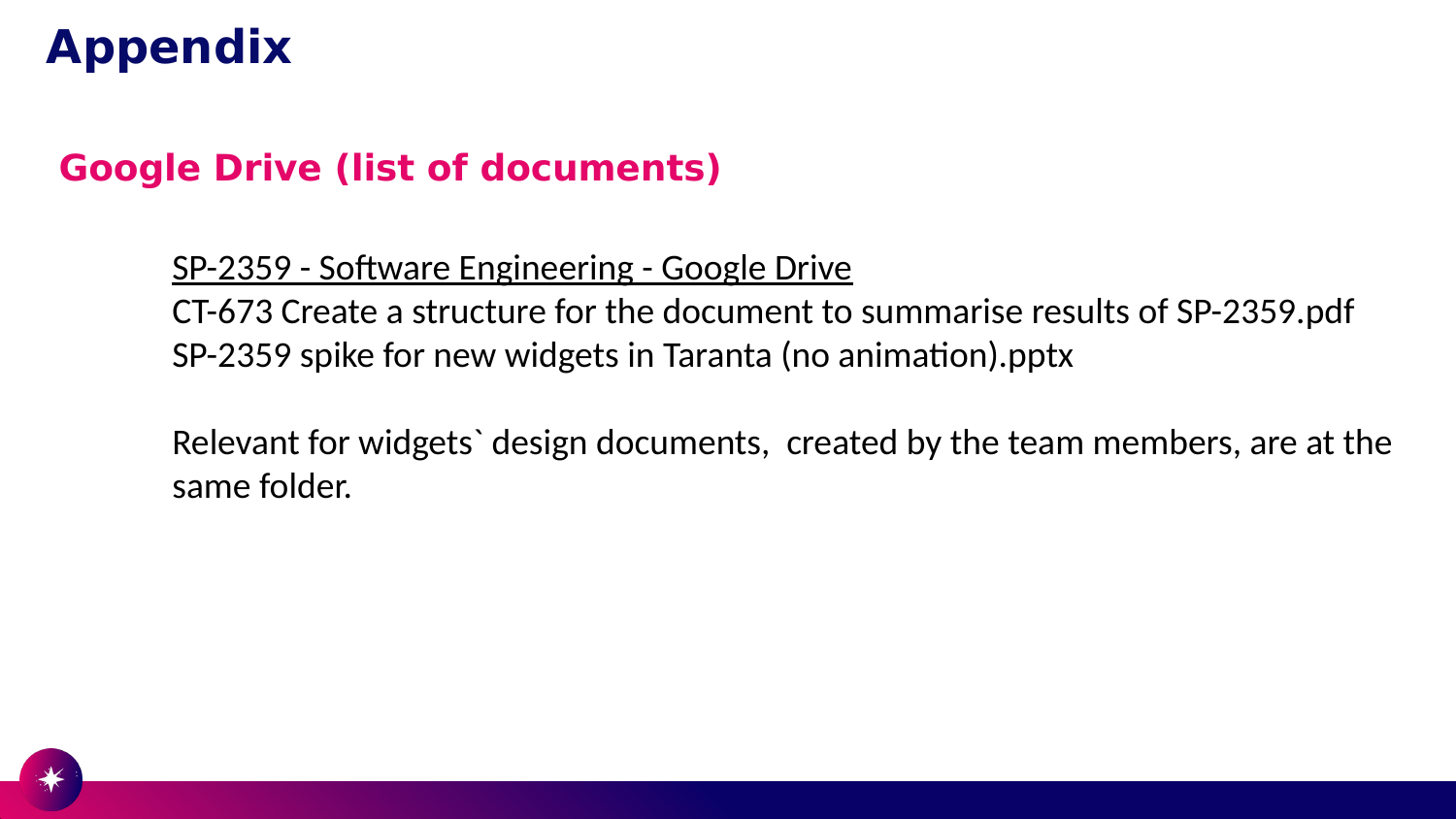

# Appendix
Google Drive (list of documents)

SP-2359 - Software Engineering - Google Drive
CT-673 Create a structure for the document to summarise results of SP-2359.pdf
SP-2359 spike for new widgets in Taranta (no animation).pptx

Relevant for widgets` design documents,  created by the team members, are at the same folder.